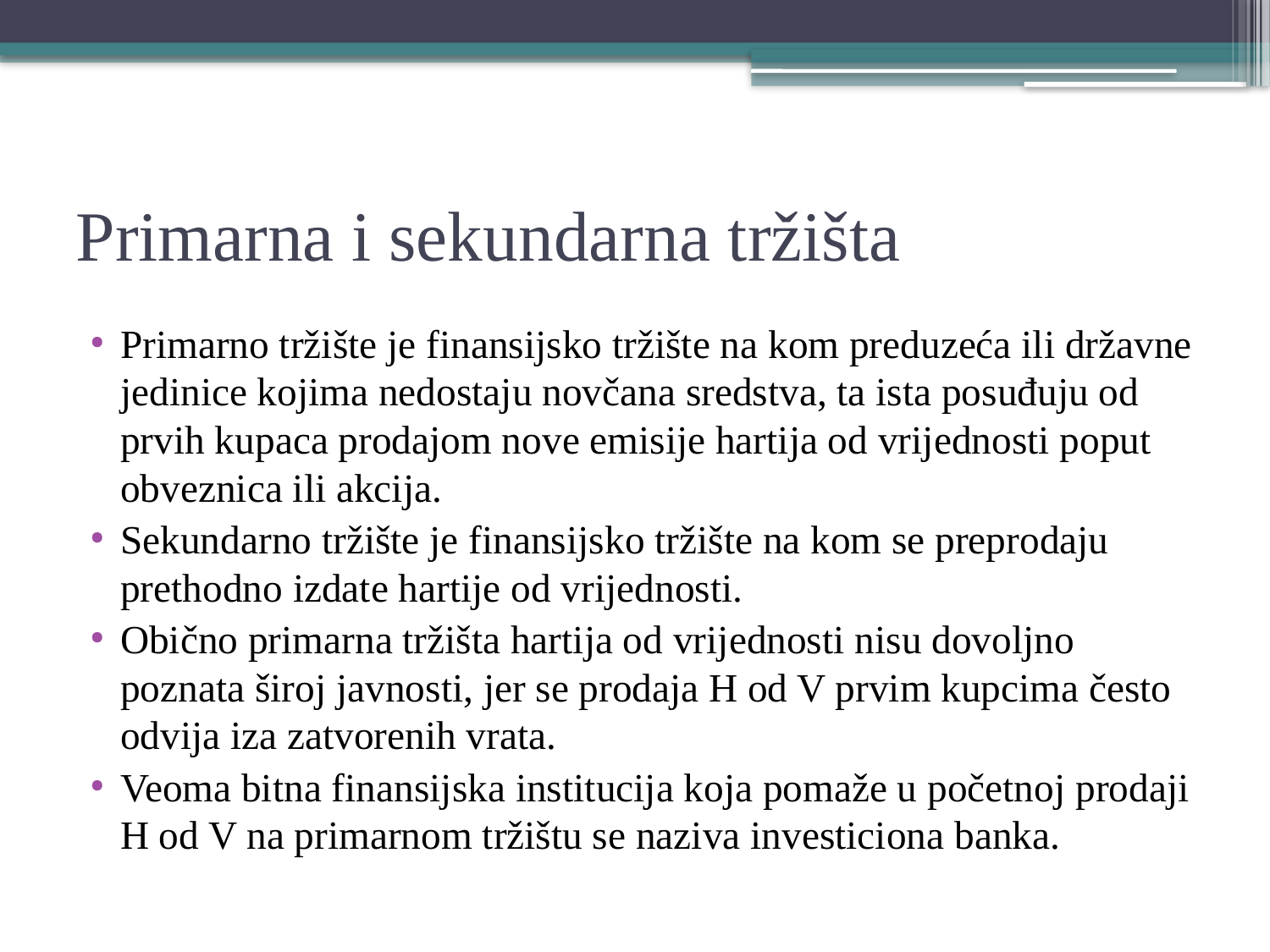

# Primarna i sekundarna tržišta
Primarno tržište je finansijsko tržište na kom preduzeća ili državne jedinice kojima nedostaju novčana sredstva, ta ista posuđuju od prvih kupaca prodajom nove emisije hartija od vrijednosti poput obveznica ili akcija.
Sekundarno tržište je finansijsko tržište na kom se preprodaju prethodno izdate hartije od vrijednosti.
Obično primarna tržišta hartija od vrijednosti nisu dovoljno poznata široj javnosti, jer se prodaja H od V prvim kupcima često odvija iza zatvorenih vrata.
Veoma bitna finansijska institucija koja pomaže u početnoj prodaji H od V na primarnom tržištu se naziva investiciona banka.